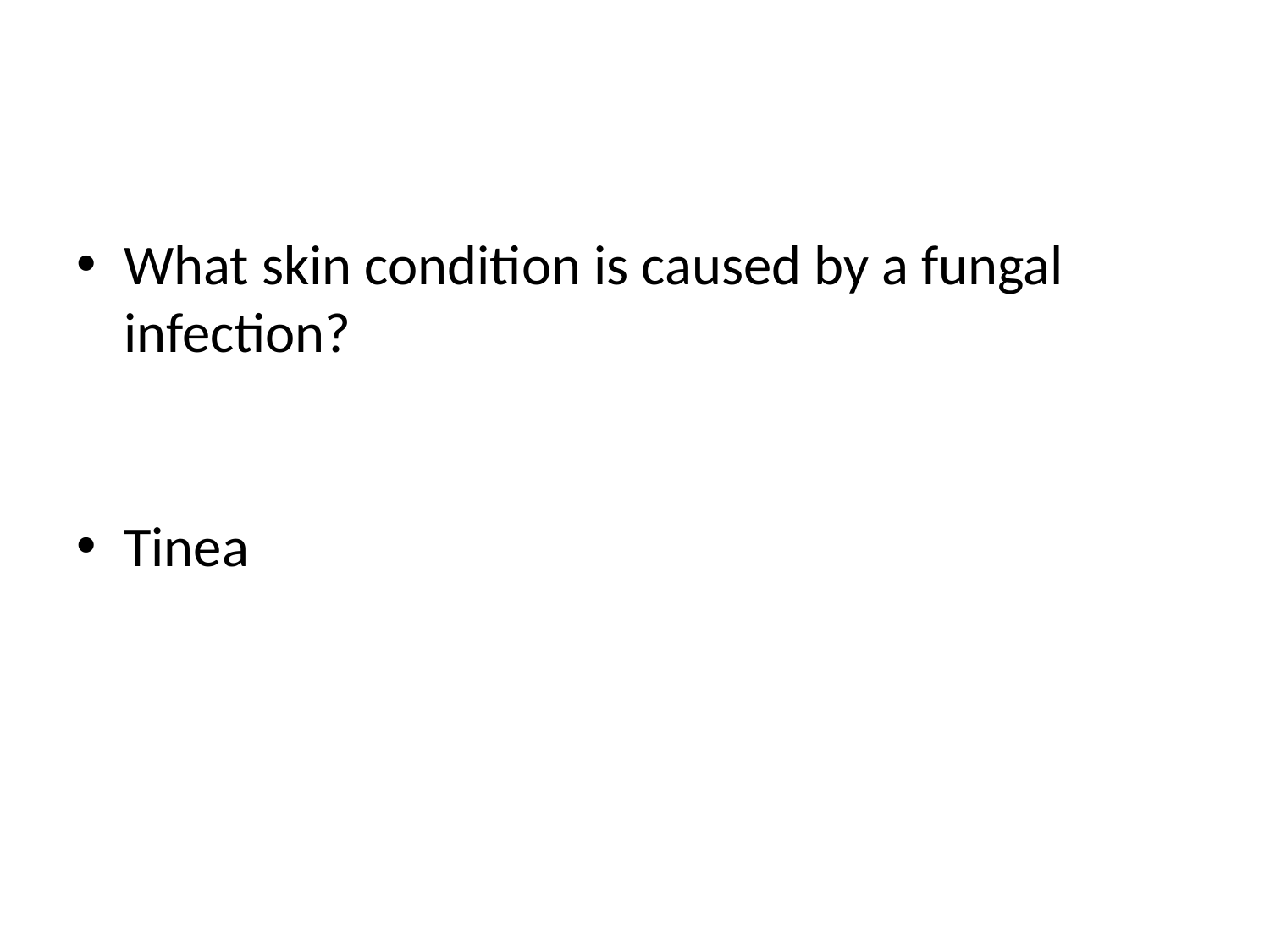

#
What skin condition is caused by a fungal infection?
Tinea